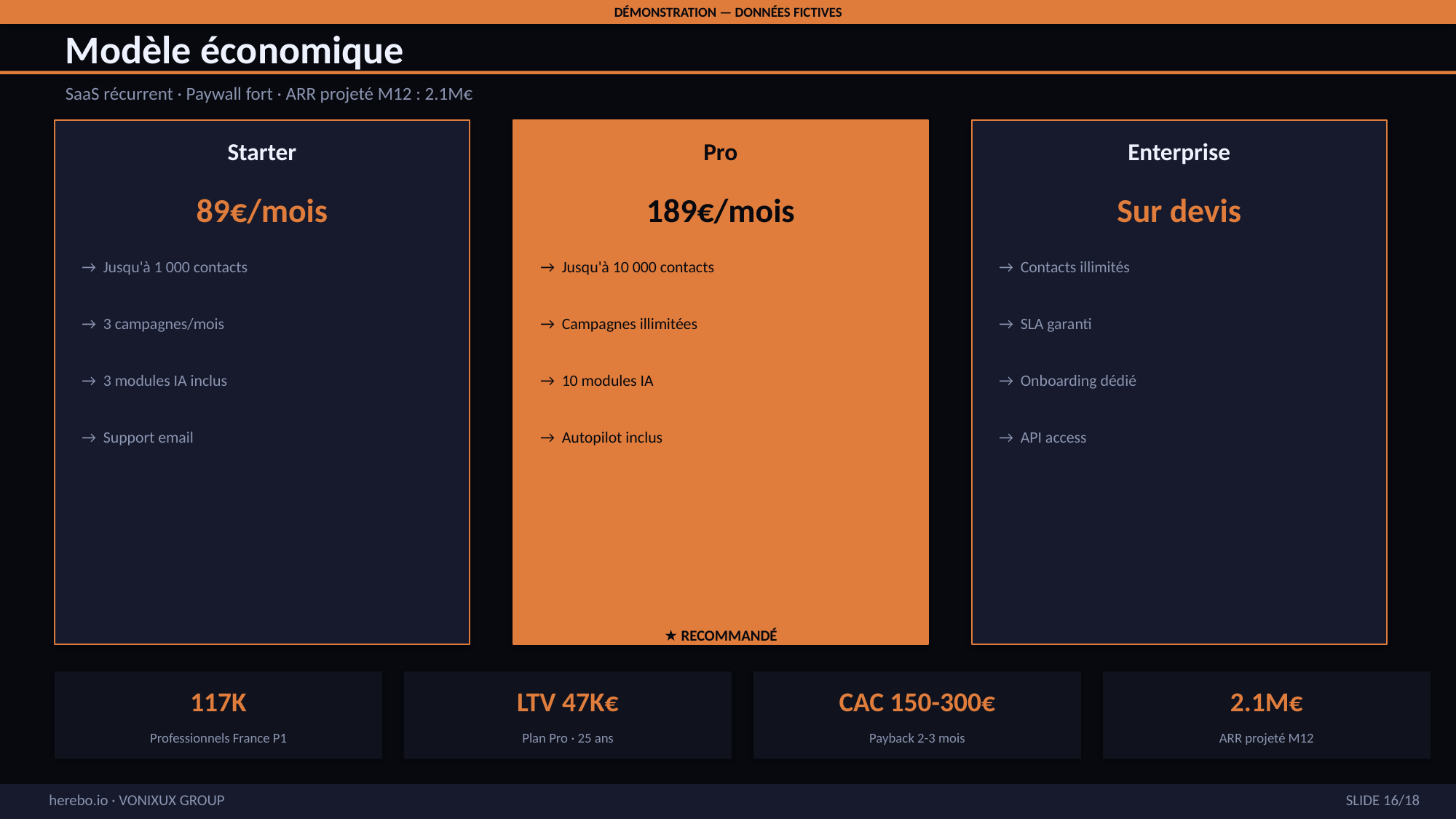

DÉMONSTRATION — DONNÉES FICTIVES
Modèle économique

SaaS récurrent · Paywall fort · ARR projeté M12 : 2.1M€

Starter
Pro
Enterprise
89€/mois
189€/mois
Sur devis
→  Jusqu'à 1 000 contacts
→  Jusqu'à 10 000 contacts
→  Contacts illimités
→  3 campagnes/mois
→  Campagnes illimitées
→  SLA garanti
→  3 modules IA inclus
→  10 modules IA
→  Onboarding dédié
→  Support email
→  Autopilot inclus
→  API access
★ RECOMMANDÉ

117K
LTV 47K€
CAC 150-300€
2.1M€
Professionnels France P1
Plan Pro · 25 ans
Payback 2-3 mois
ARR projeté M12

SLIDE 16/18
herebo.io · VONIXUX GROUP